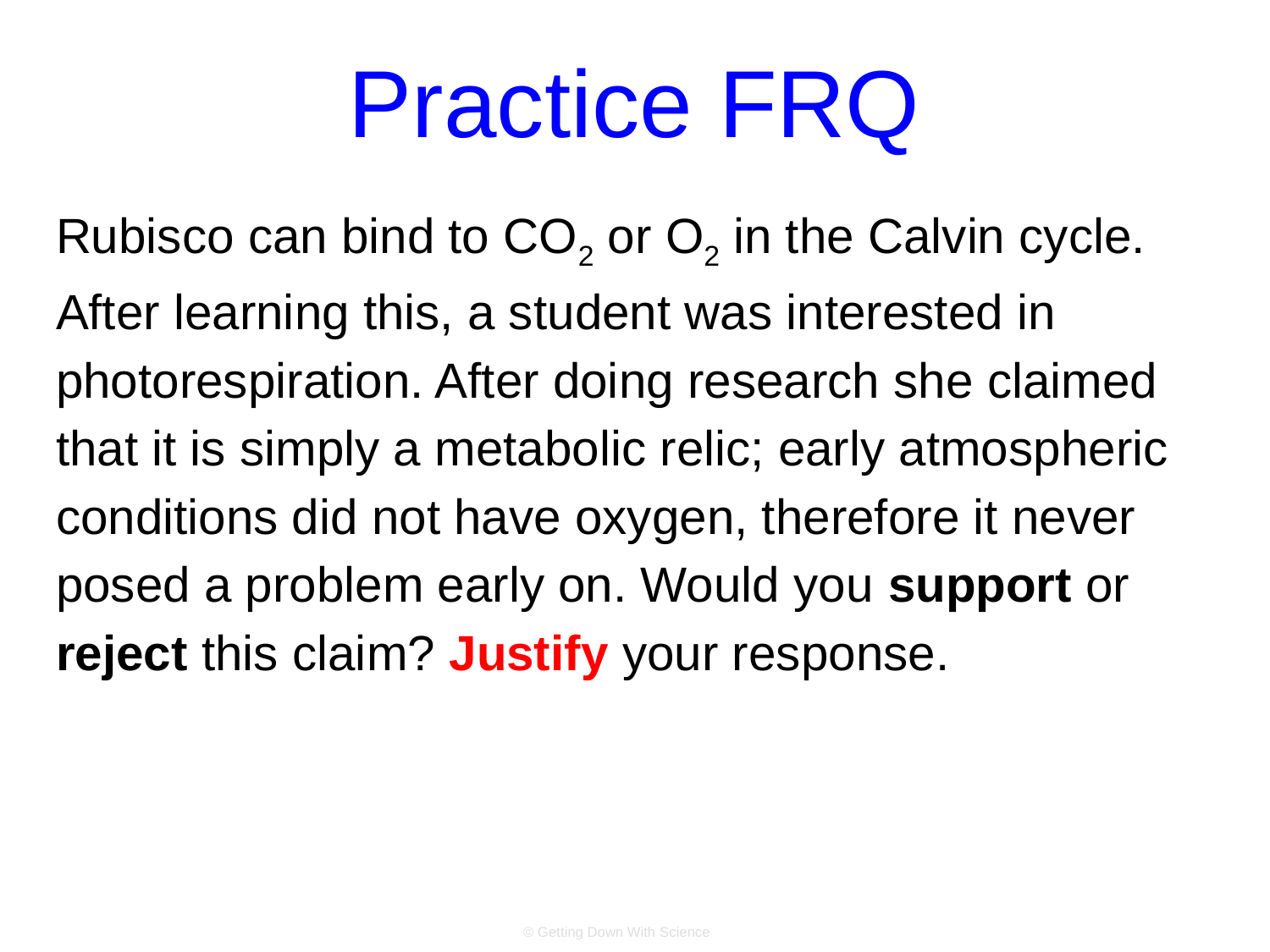

# Practice FRQ
Rubisco can bind to CO2 or O2 in the Calvin cycle. After learning this, a student was interested in photorespiration. After doing research she claimed that it is simply a metabolic relic; early atmospheric conditions did not have oxygen, therefore it never posed a problem early on. Would you support or reject this claim? Justify your response.